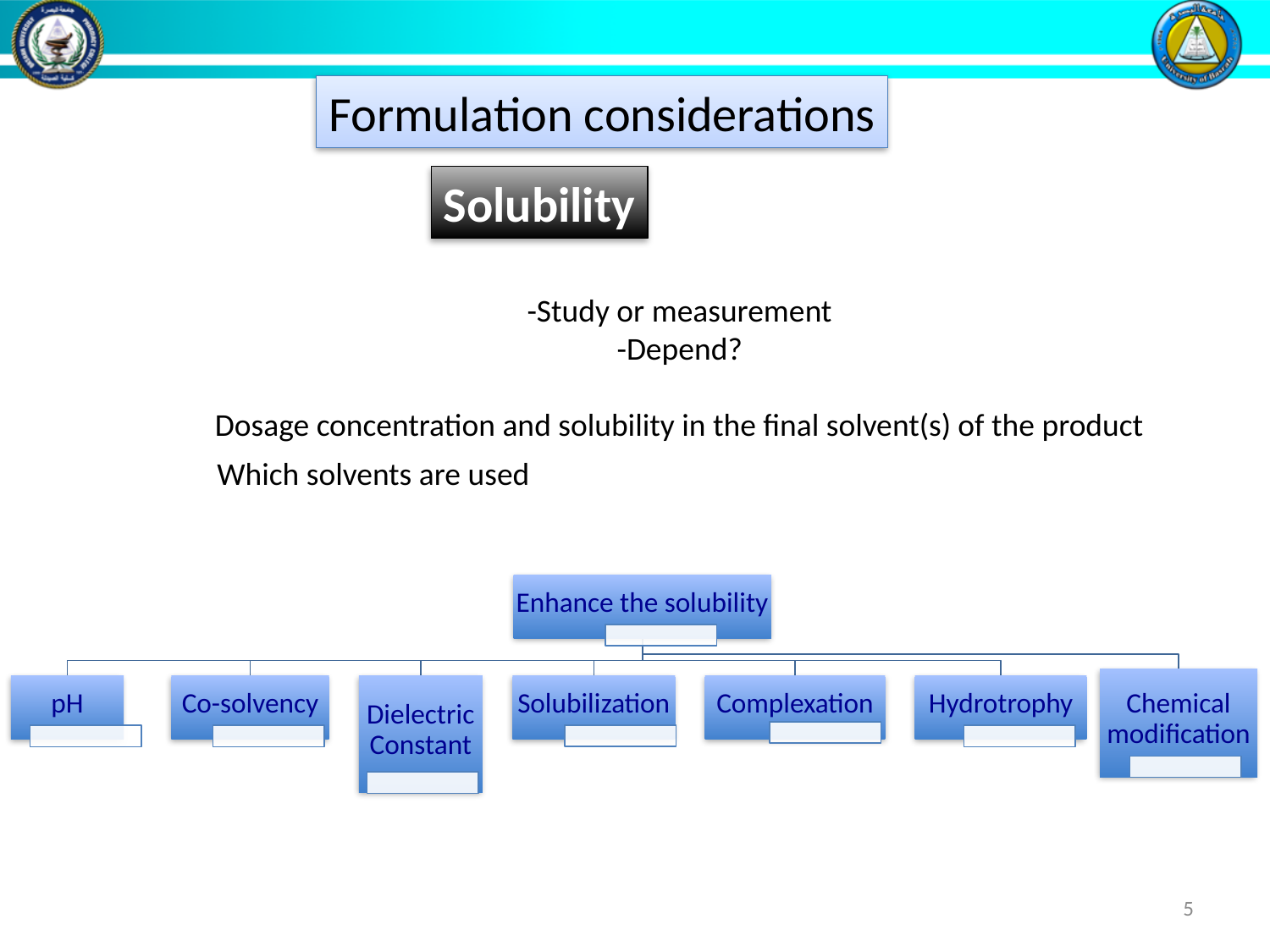

Formulation considerations
Solubility
-Study or measurement
-Depend?

Dosage concentration and solubility in the final solvent(s) of the product
Which solvents are used
Enhance the solubility

pH

Co-solvency

Dielectric Constant

Solubilization

Complexation

Hydrotrophy

Chemical modification

5